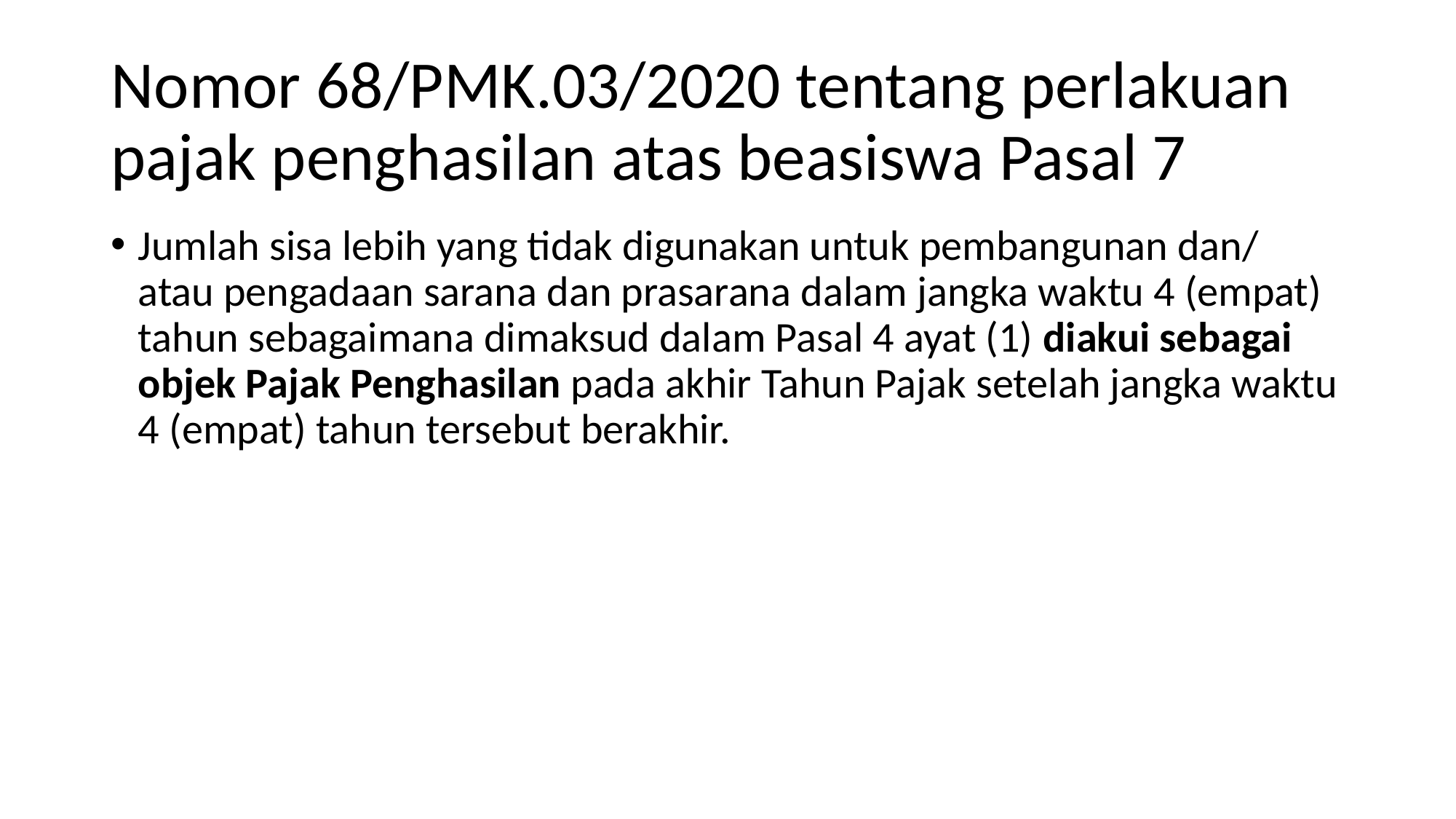

# Nomor 68/PMK.03/2020 tentang perlakuan pajak penghasilan atas beasiswa Pasal 7
Jumlah sisa lebih yang tidak digunakan untuk pembangunan dan/ atau pengadaan sarana dan prasarana dalam jangka waktu 4 (empat) tahun sebagaimana dimaksud dalam Pasal 4 ayat (1) diakui sebagai objek Pajak Penghasilan pada akhir Tahun Pajak setelah jangka waktu 4 (empat) tahun tersebut berakhir.